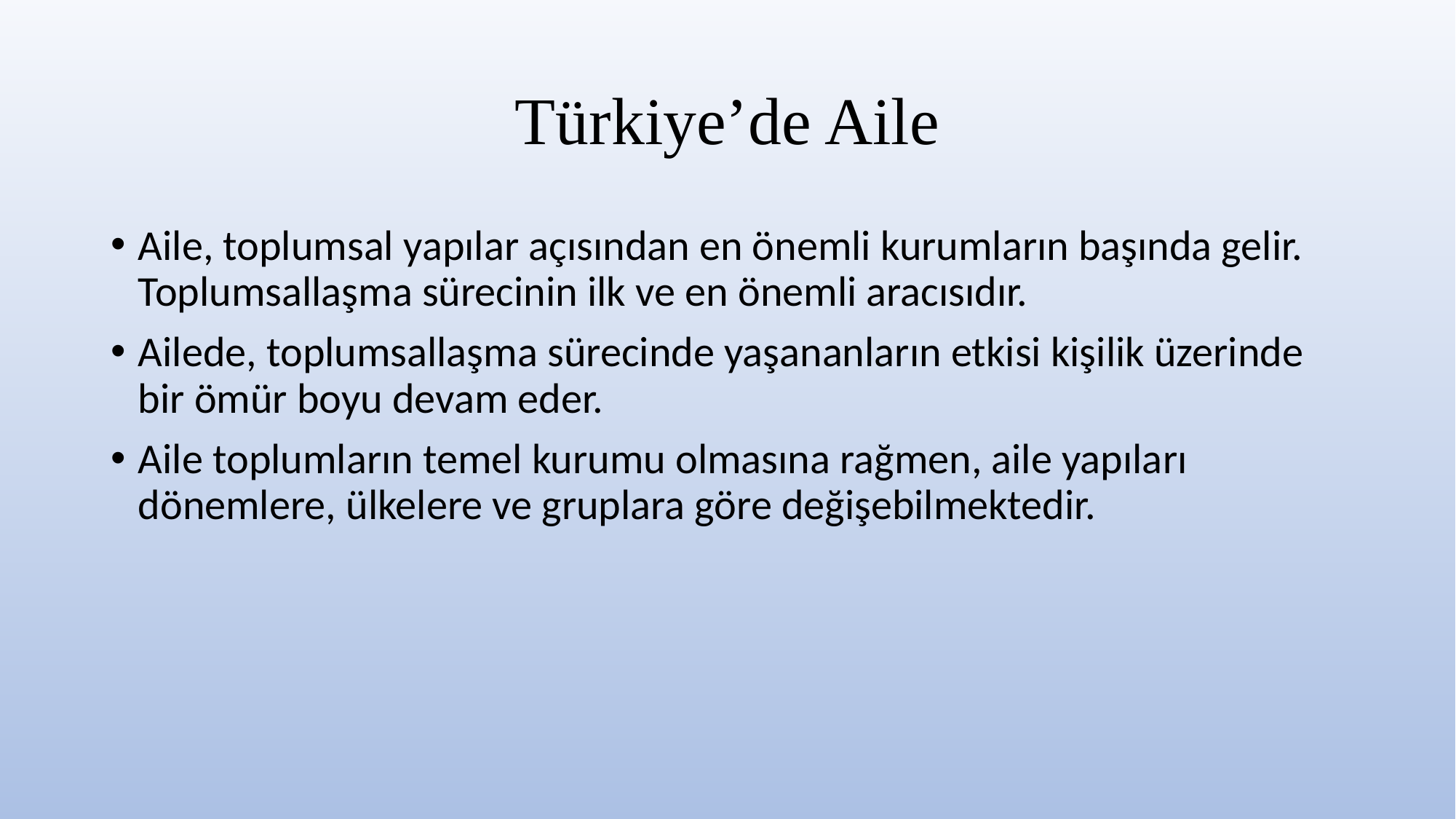

# Türkiye’de Aile
Aile, toplumsal yapılar açısından en önemli kurumların başında gelir. Toplumsallaşma sürecinin ilk ve en önemli aracısıdır.
Ailede, toplumsallaşma sürecinde yaşananların etkisi kişilik üzerinde bir ömür boyu devam eder.
Aile toplumların temel kurumu olmasına rağmen, aile yapıları dönemlere, ülkelere ve gruplara göre değişebilmektedir.